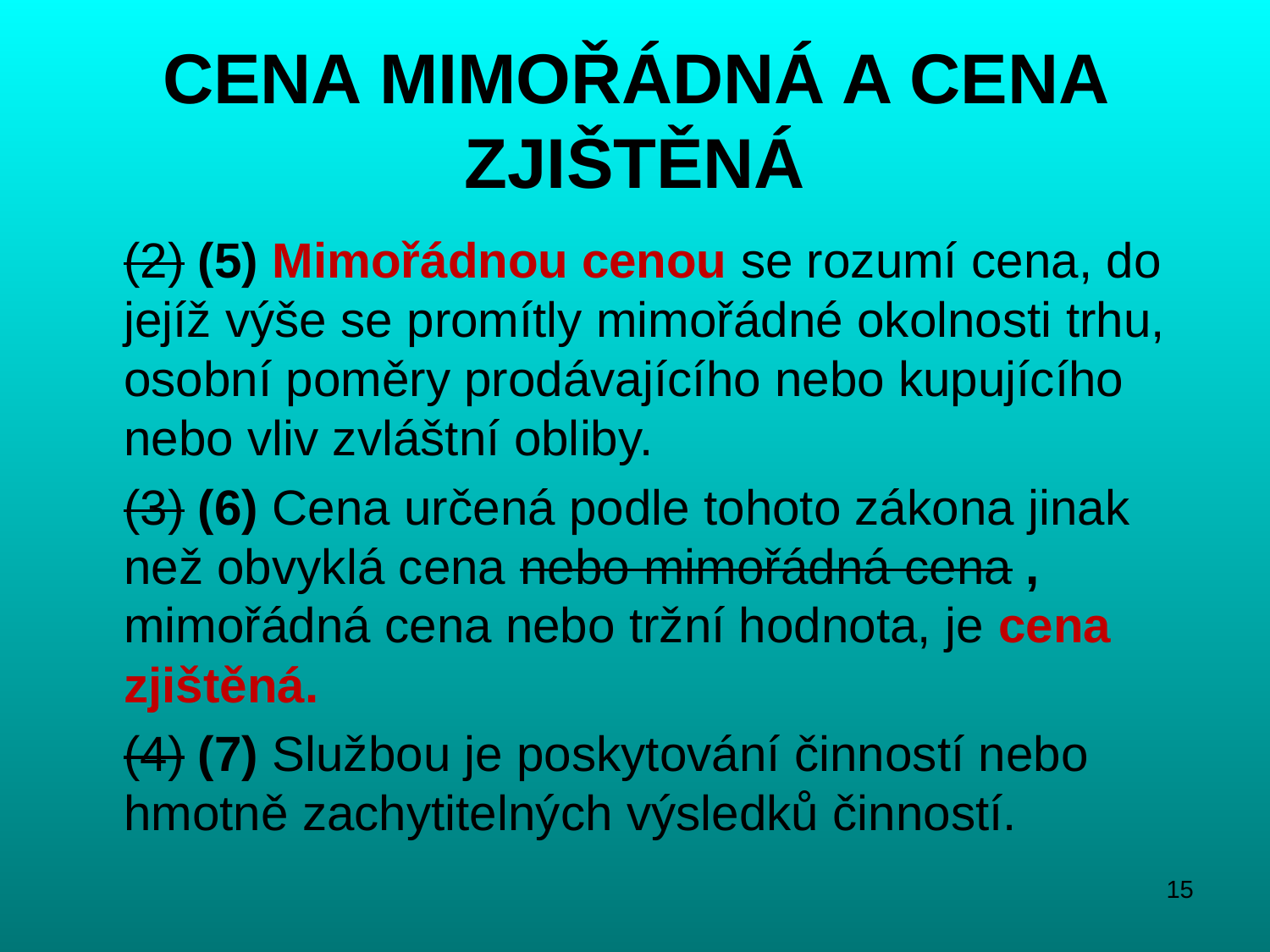

# CENA MIMOŘÁDNÁ A CENA ZJIŠTĚNÁ
	(2) (5) Mimořádnou cenou se rozumí cena, do jejíž výše se promítly mimořádné okolnosti trhu, osobní poměry prodávajícího nebo kupujícího nebo vliv zvláštní obliby.
	(3) (6) Cena určená podle tohoto zákona jinak než obvyklá cena nebo mimořádná cena , mimořádná cena nebo tržní hodnota, je cena zjištěná.
	(4) (7) Službou je poskytování činností nebo hmotně zachytitelných výsledků činností.

15